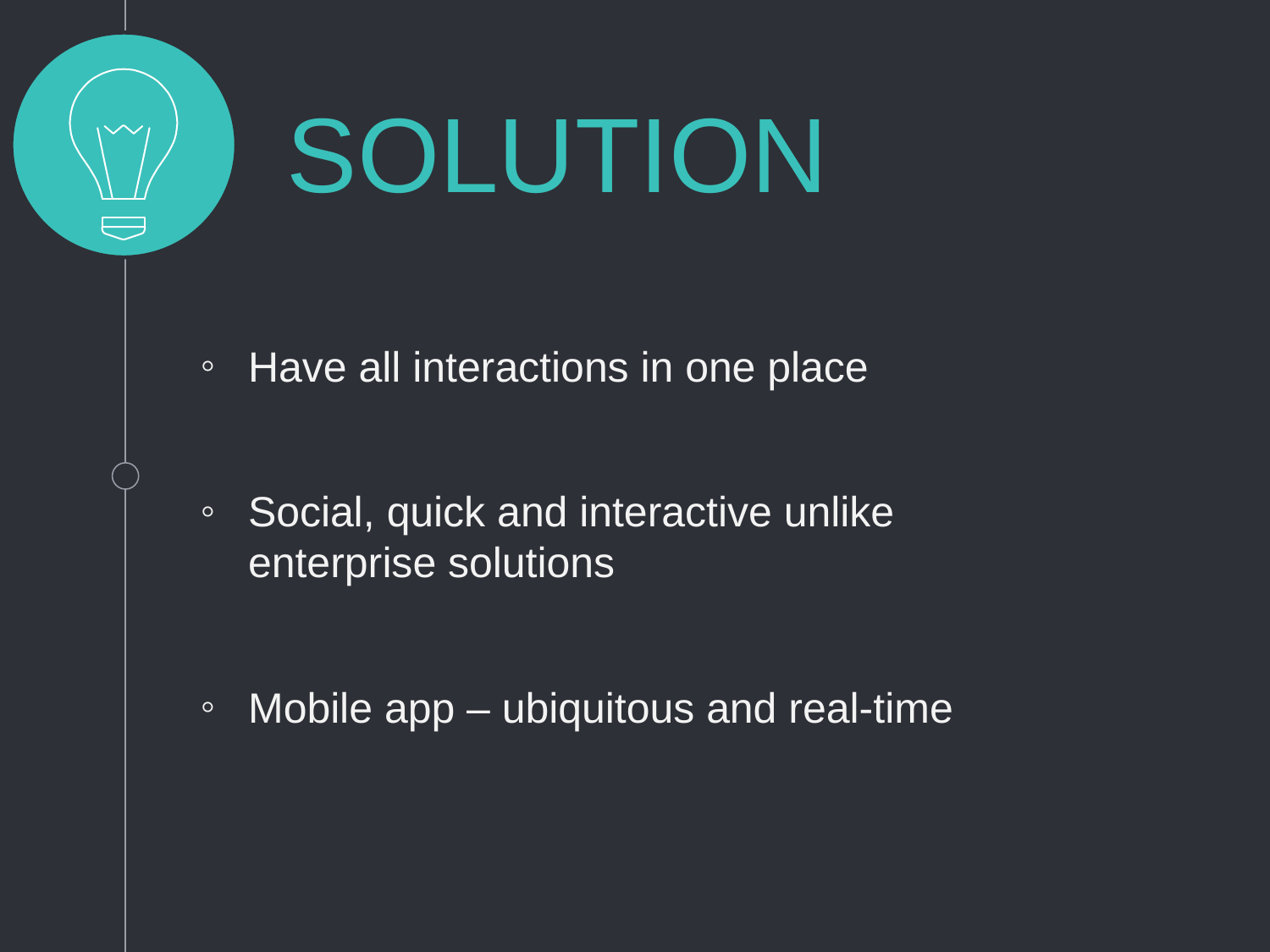

SOLUTION

Have all interactions in one place
Social, quick and interactive unlike enterprise solutions
Mobile app – ubiquitous and real-time